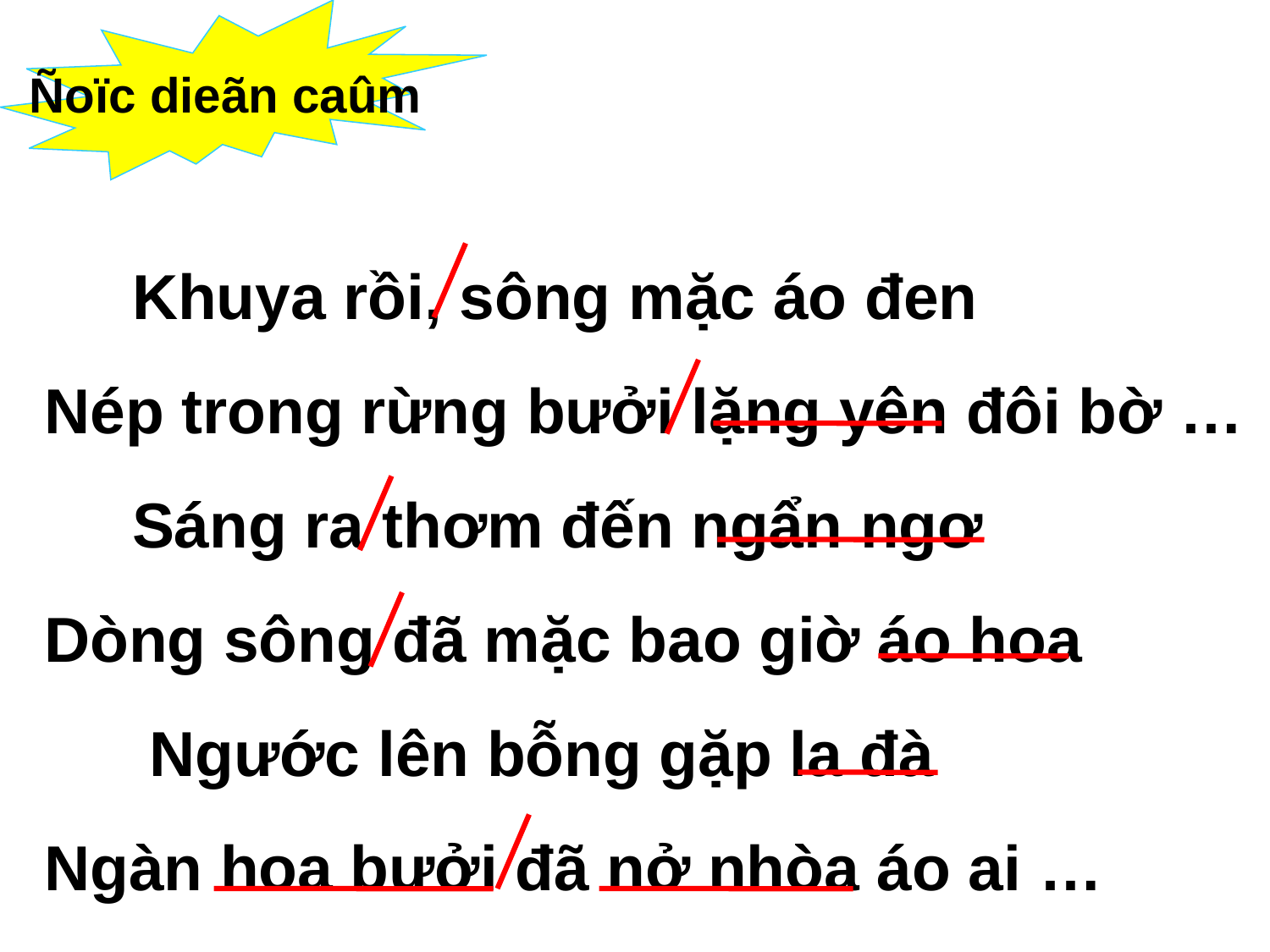

Ñoïc dieãn caûm
     Khuya rồi, sông mặc áo đen
Nép trong rừng bưởi lặng yên đôi bờ …
     Sáng ra thơm đến ngẩn ngơ
Dòng sông đã mặc bao giờ áo hoa
      Ngước lên bỗng gặp la đà
Ngàn hoa bưởi đã nở nhòa áo ai …